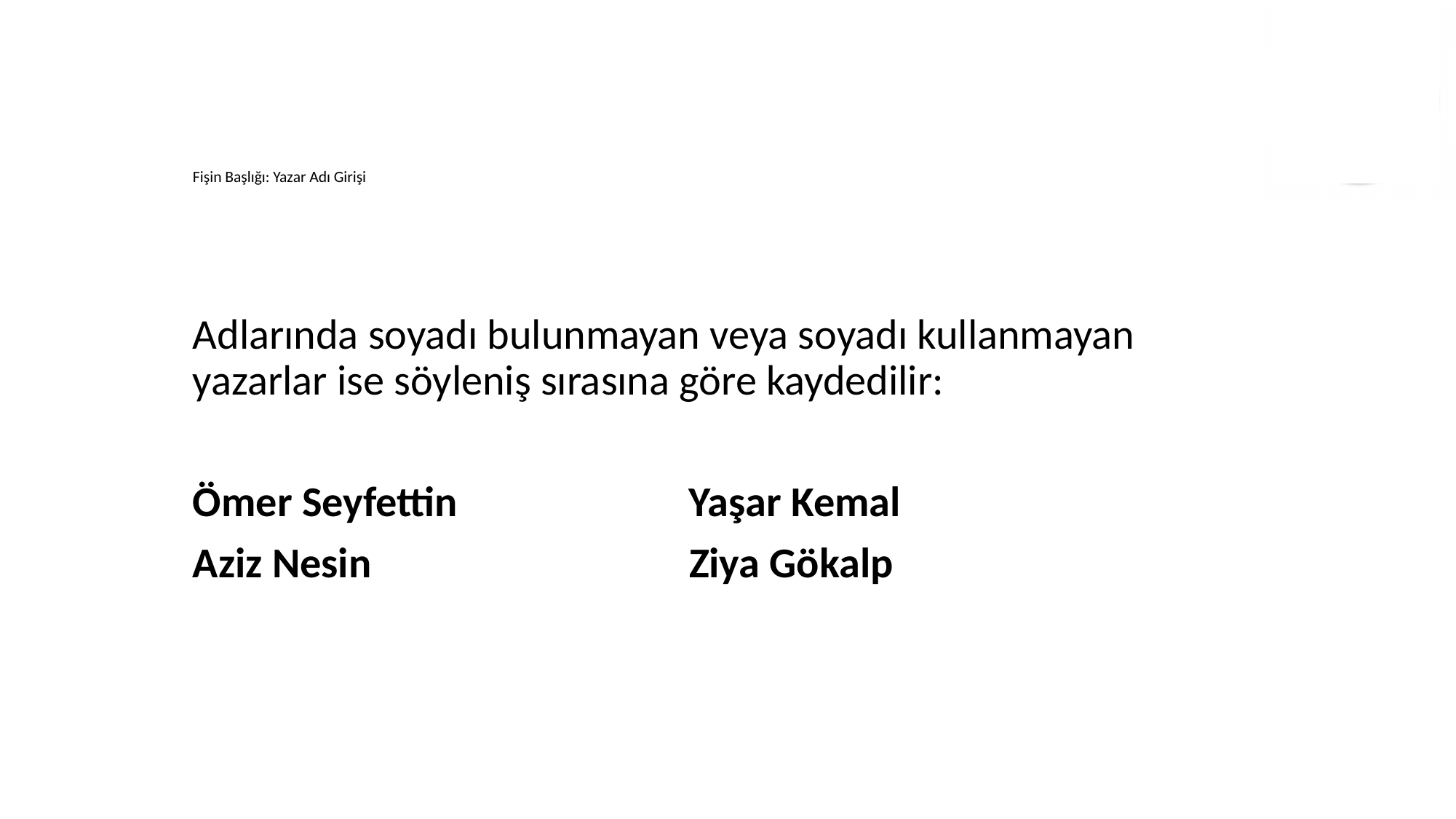

# Fişin Başlığı: Yazar Adı Girişi

Adlarında soyadı bulunmayan veya soyadı kullanmayan yazarlar ise söyleniş sırasına göre kaydedilir:

Ömer Seyfettin                        Yaşar Kemal
Aziz Nesin                                 Ziya Gökalp